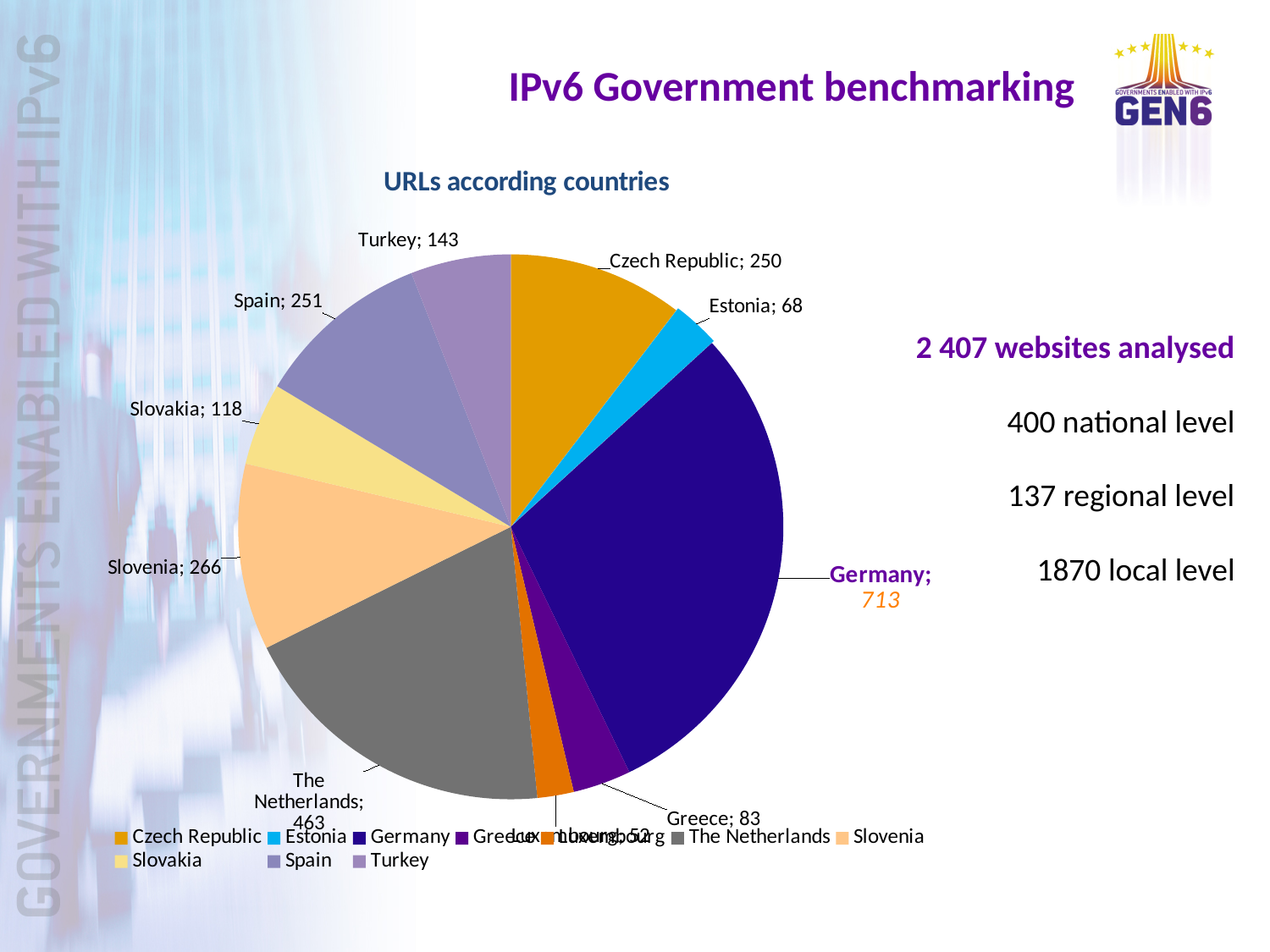

IPv6 Government benchmarking

### Chart: URLs according countries

| Category |  |
|---|---|
| Czech Republic | 250.0 |
| Estonia | 68.0 |
| Germany | 713.0 |
| Greece | 83.0 |
| Luxembourg | 52.0 |
| The Netherlands | 463.0 |
| Slovenia | 266.0 |
| Slovakia | 118.0 |
| Spain | 251.0 |
| Turkey | 143.0 |
2 407 websites analysed
400 national level
137 regional level
1870 local level